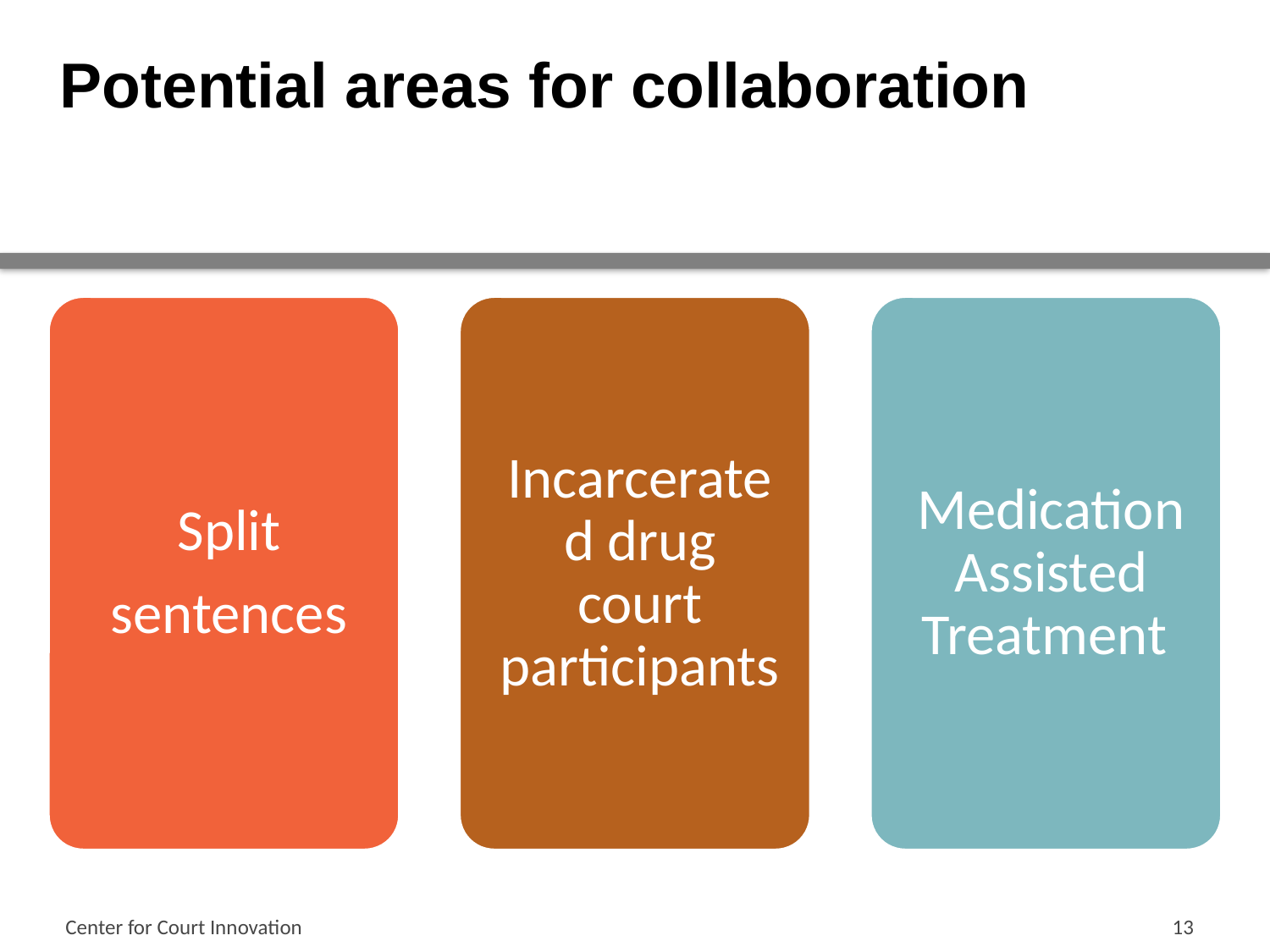

# Potential areas for collaboration
Split
sentences
Incarcerated drug court participants
Medication Assisted Treatment
Center for Court Innovation
13